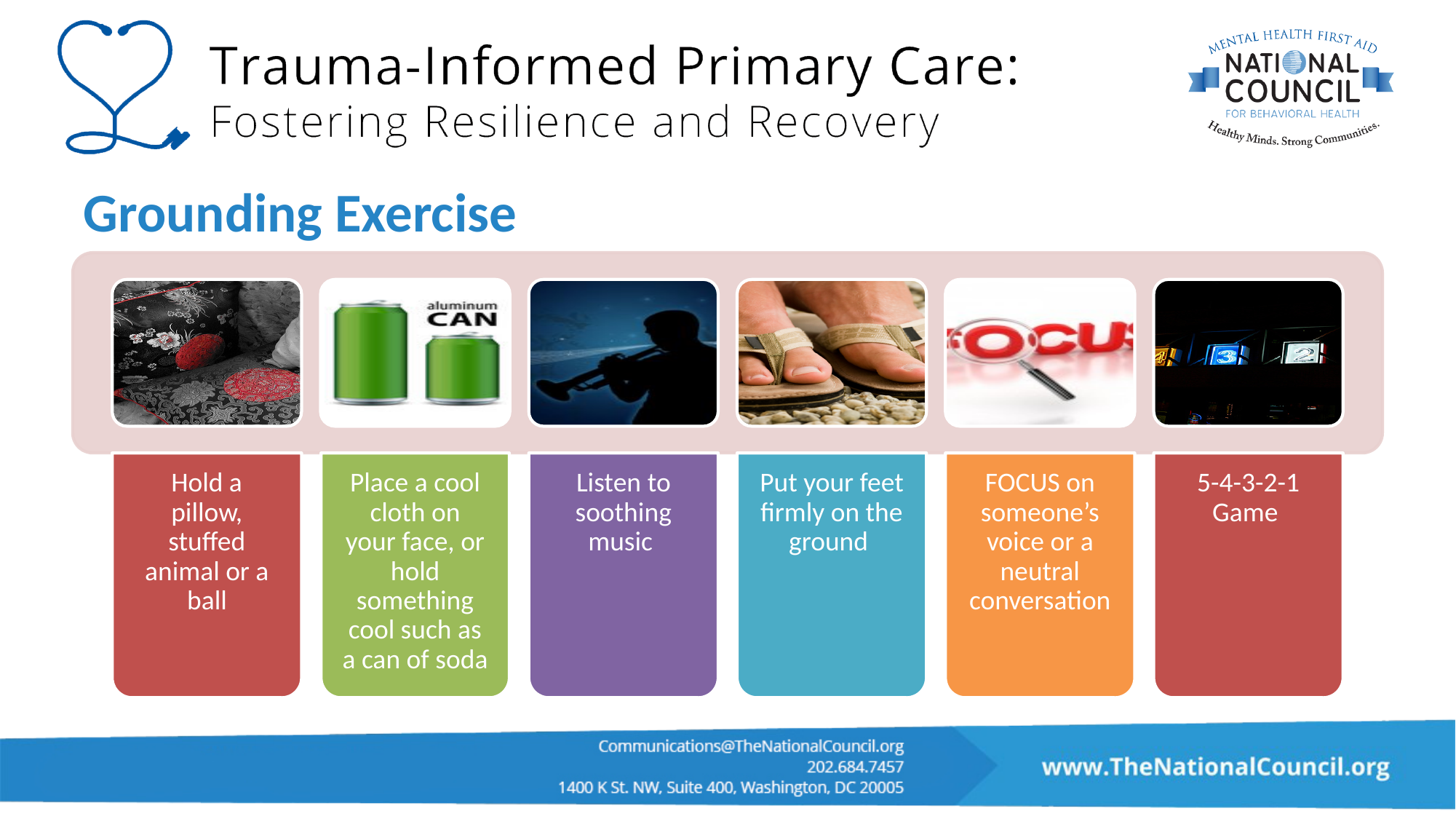

# Grounding Exercise
Hold a pillow, stuffed animal or a ball
Place a cool cloth on your face, or hold something cool such as a can of soda
Listen to soothing music
Put your feet firmly on the ground
FOCUS on someone’s voice or a neutral conversation
5-4-3-2-1 Game